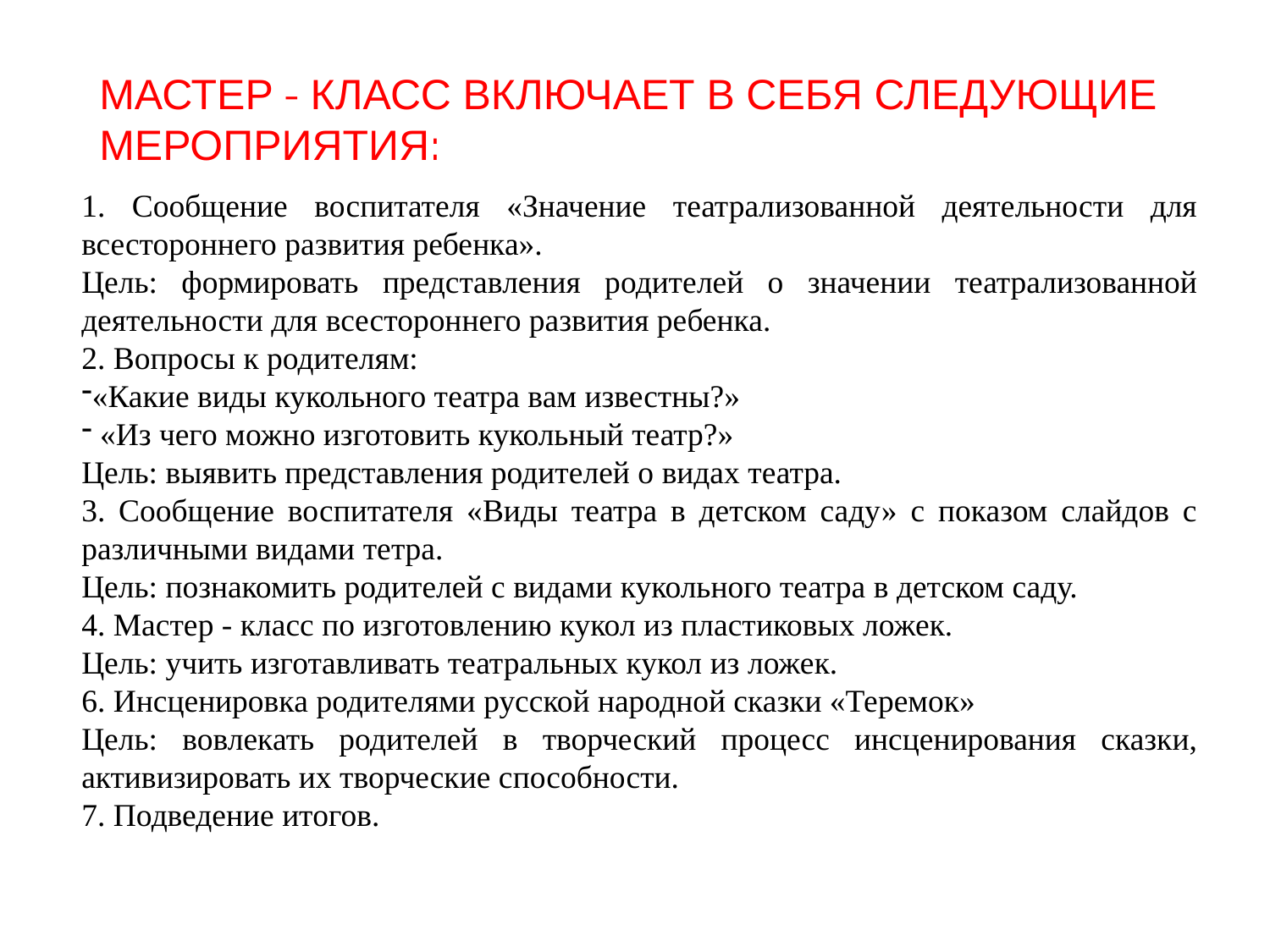

МАСТЕР - КЛАСС ВКЛЮЧАЕТ В СЕБЯ СЛЕДУЮЩИЕ МЕРОПРИЯТИЯ:
1. Сообщение воспитателя «Значение театрализованной деятельности для всестороннего развития ребенка».
Цель: формировать представления родителей о значении театрализованной деятельности для всестороннего развития ребенка.
2. Вопросы к родителям:
«Какие виды кукольного театра вам известны?»
 «Из чего можно изготовить кукольный театр?»
Цель: выявить представления родителей о видах театра.
3. Сообщение воспитателя «Виды театра в детском саду» с показом слайдов с различными видами тетра.
Цель: познакомить родителей с видами кукольного театра в детском саду.
4. Мастер - класс по изготовлению кукол из пластиковых ложек.
Цель: учить изготавливать театральных кукол из ложек.
6. Инсценировка родителями русской народной сказки «Теремок»
Цель: вовлекать родителей в творческий процесс инсценирования сказки, активизировать их творческие способности.
7. Подведение итогов.
6